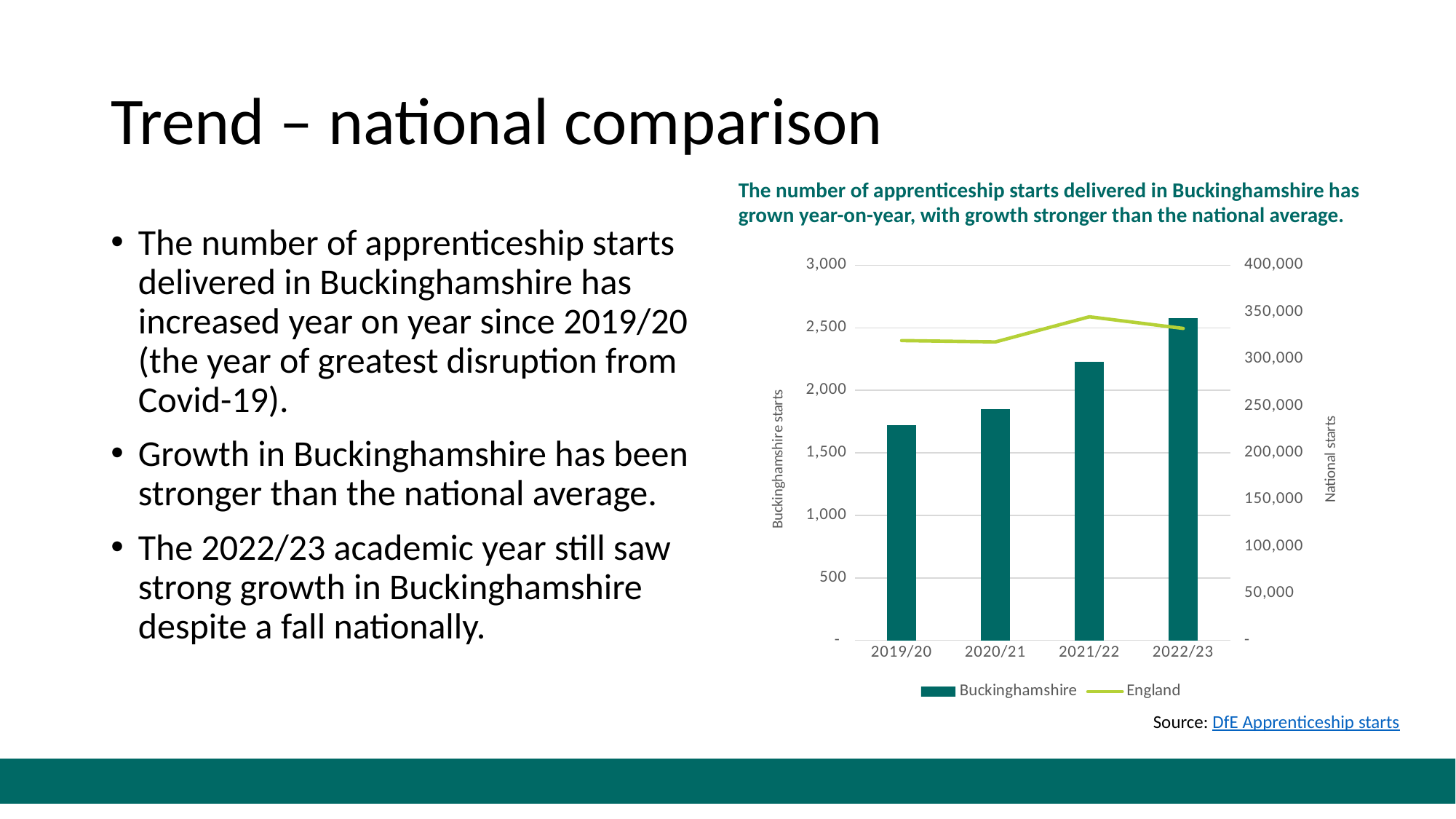

# Trend – national comparison
The number of apprenticeship starts delivered in Buckinghamshire has grown year-on-year, with growth stronger than the national average.
The number of apprenticeship starts delivered in Buckinghamshire has increased year on year since 2019/20 (the year of greatest disruption from Covid-19).
Growth in Buckinghamshire has been stronger than the national average.
The 2022/23 academic year still saw strong growth in Buckinghamshire despite a fall nationally.

### Chart

| Category | Buckinghamshire | England |
|---|---|---|
| 2019/20 | 1720.0 | 319730.0 |
| 2020/21 | 1850.0 | 318320.0 |
| 2021/22 | 2230.0 | 345140.0 |
| 2022/23 | 2580.0 | 332720.0 |
Source: DfE Apprenticeship starts